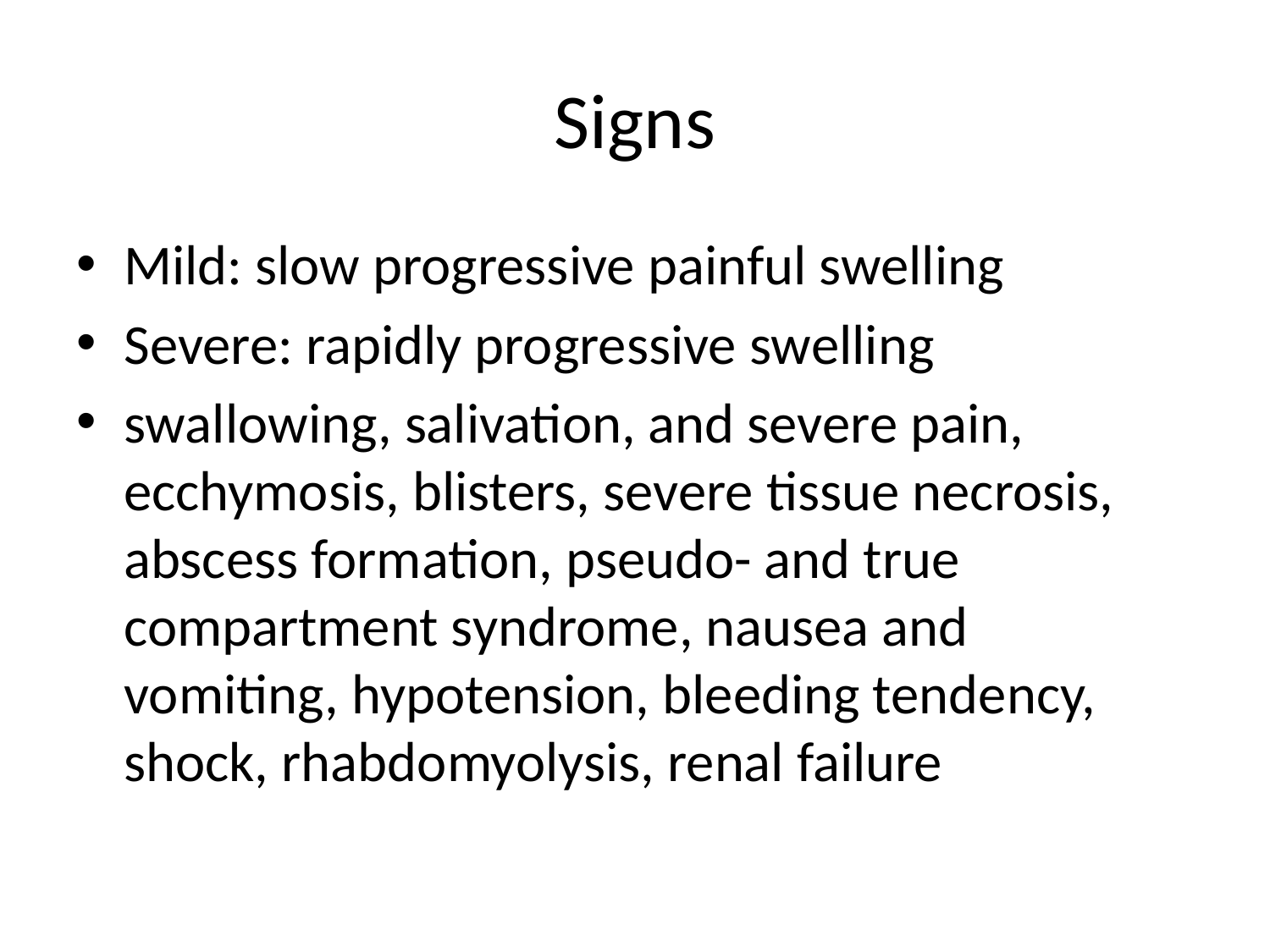

# Signs
Mild: slow progressive painful swelling
Severe: rapidly progressive swelling
swallowing, salivation, and severe pain, ecchymosis, blisters, severe tissue necrosis, abscess formation, pseudo- and true compartment syndrome, nausea and vomiting, hypotension, bleeding tendency, shock, rhabdomyolysis, renal failure